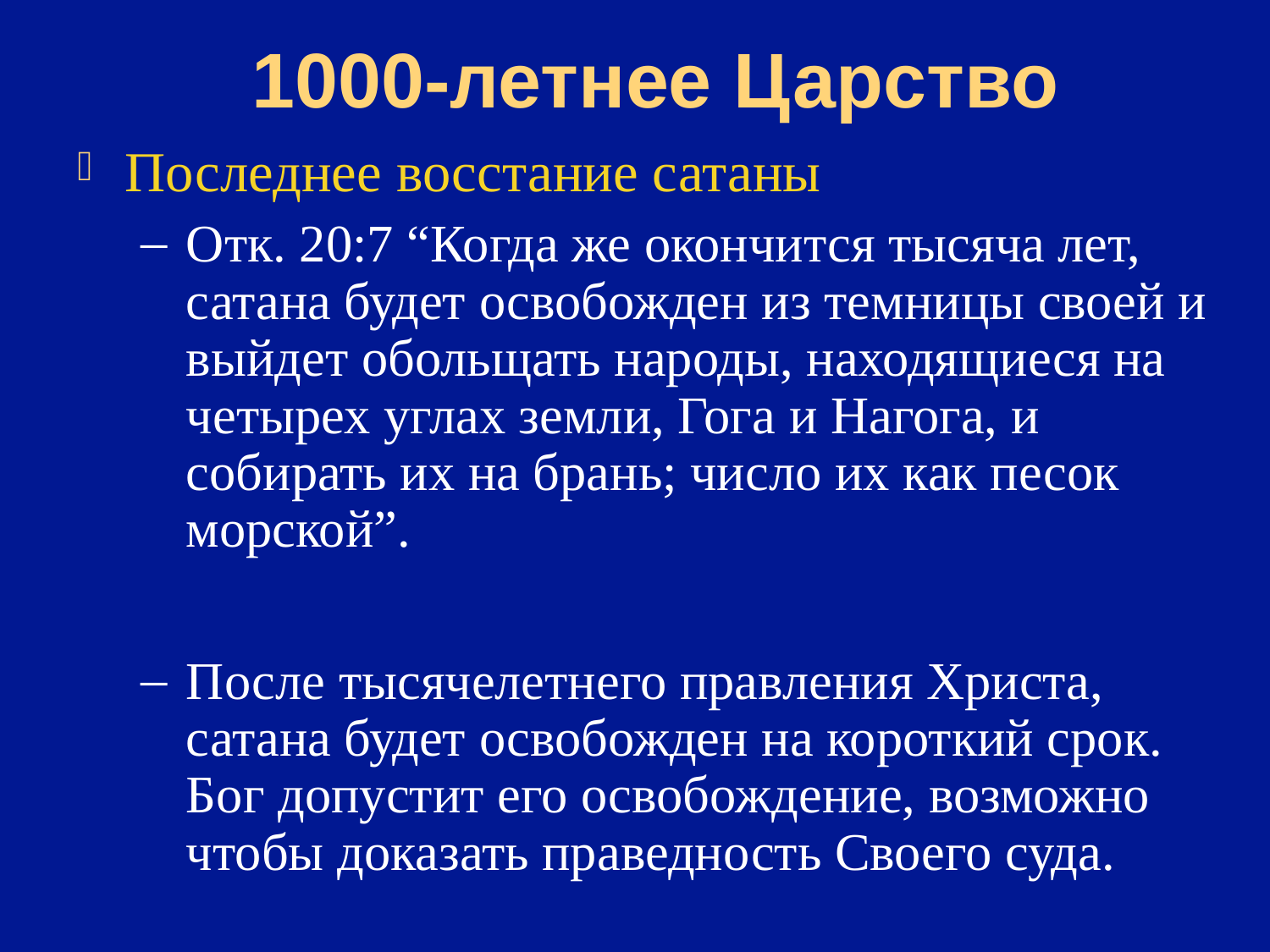

# 1000-летнее Царство
Последнее восстание сатаны
Отк. 20:7 “Когда же окончится тысяча лет, сатана будет освобожден из темницы своей и выйдет обольщать народы, находящиеся на четырех углах земли, Гога и Нагога, и собирать их на брань; число их как песок морской”.

После тысячелетнего правления Христа, сатана будет освобожден на короткий срок. Бог допустит его освобождение, возможно чтобы доказать праведность Своего суда.